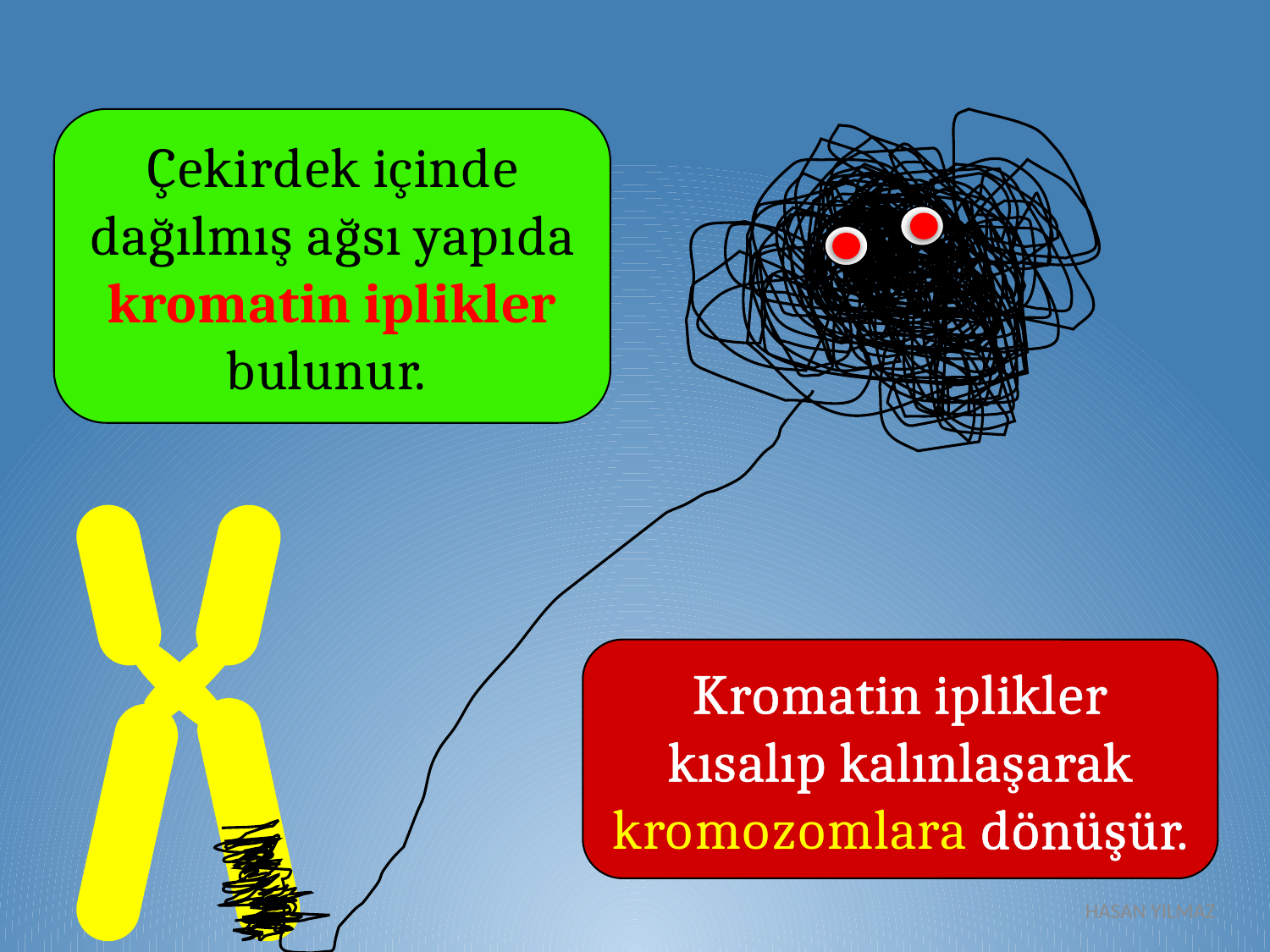

Çekirdek içinde dağılmış ağsı yapıda kromatin iplikler bulunur.

Kromatin iplikler kısalıp kalınlaşarak kromozomlara dönüşür.

HASAN YILMAZ